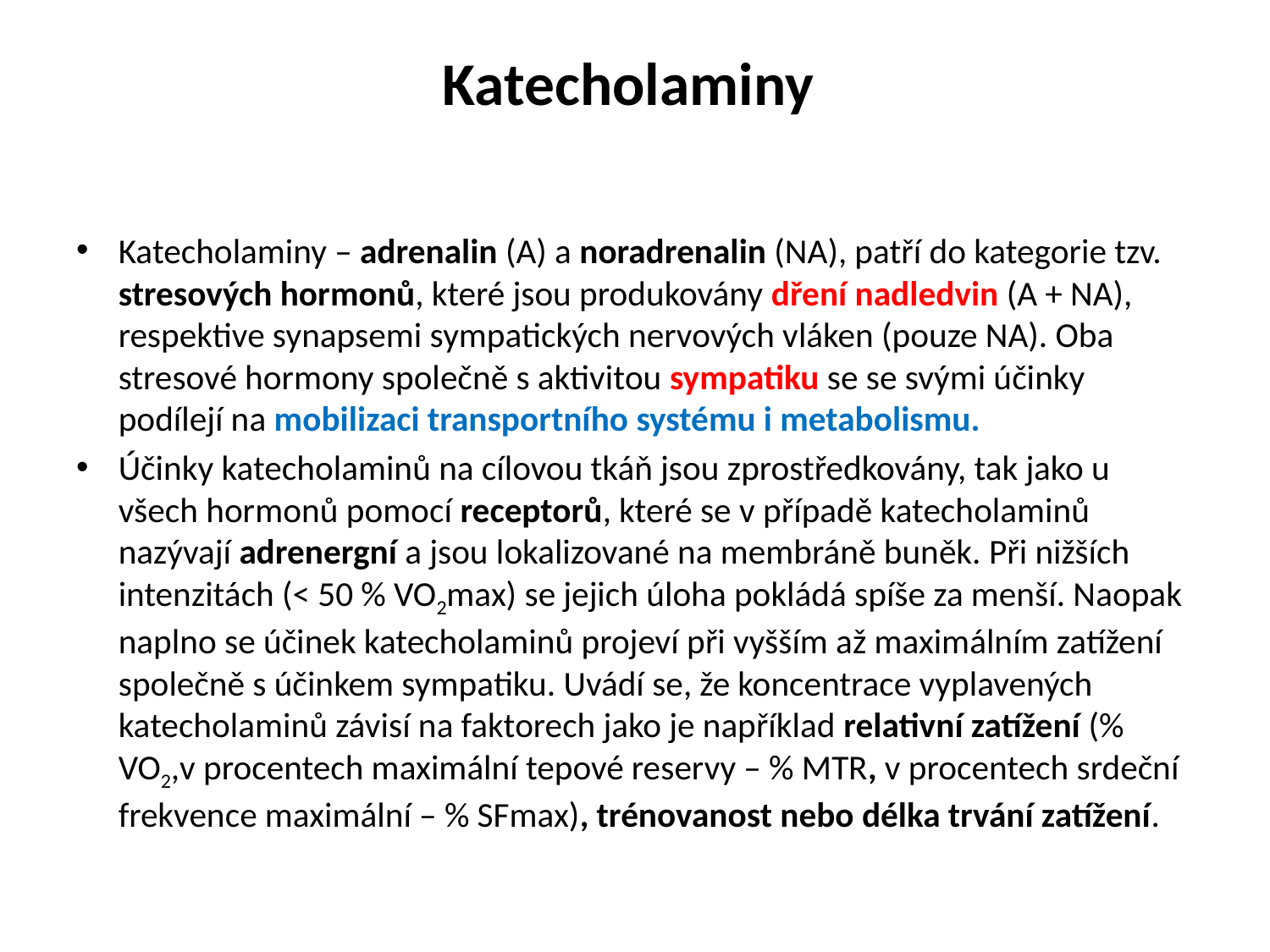

# Katecholaminy
Katecholaminy – adrenalin (A) a noradrenalin (NA), patří do kategorie tzv. stresových hormonů, které jsou produkovány dření nadledvin (A + NA), respektive synapsemi sympatických nervových vláken (pouze NA). Oba stresové hormony společně s aktivitou sympatiku se se svými účinky podílejí na mobilizaci transportního systému i metabolismu.
Účinky katecholaminů na cílovou tkáň jsou zprostředkovány, tak jako u všech hormonů pomocí receptorů, které se v případě katecholaminů nazývají adrenergní a jsou lokalizované na membráně buněk. Při nižších intenzitách (< 50 % VO2max) se jejich úloha pokládá spíše za menší. Naopak naplno se účinek katecholaminů projeví při vyšším až maximálním zatížení společně s účinkem sympatiku. Uvádí se, že koncentrace vyplavených katecholaminů závisí na faktorech jako je například relativní zatížení (% VO2,v procentech maximální tepové reservy – % MTR, v procentech srdeční frekvence maximální – % SFmax), trénovanost nebo délka trvání zatížení.